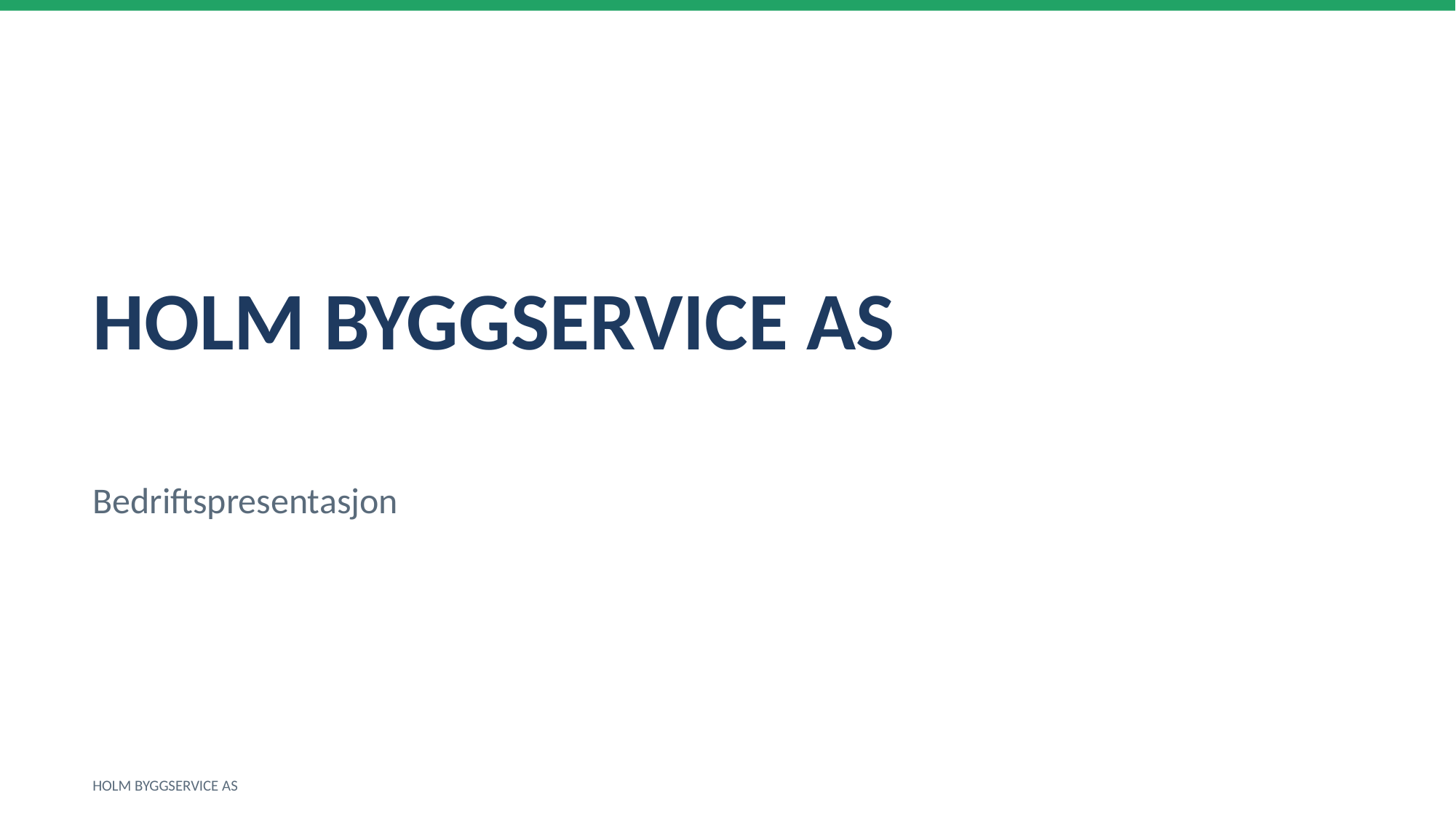

HOLM BYGGSERVICE AS
Bedriftspresentasjon
HOLM BYGGSERVICE AS